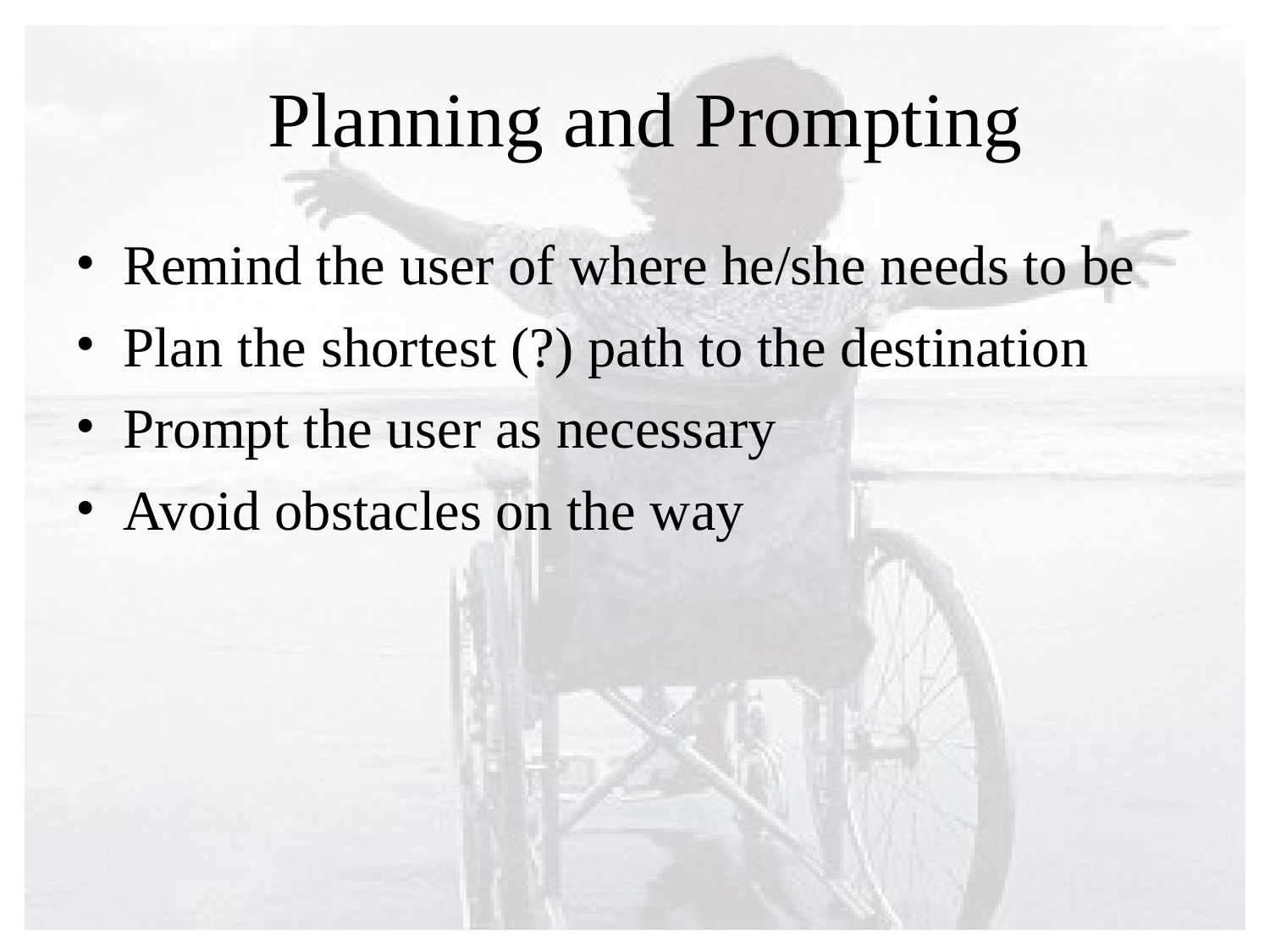

Planning and Prompting
Remind the user of where he/she needs to be
Plan the shortest (?) path to the destination
Prompt the user as necessary
Avoid obstacles on the way